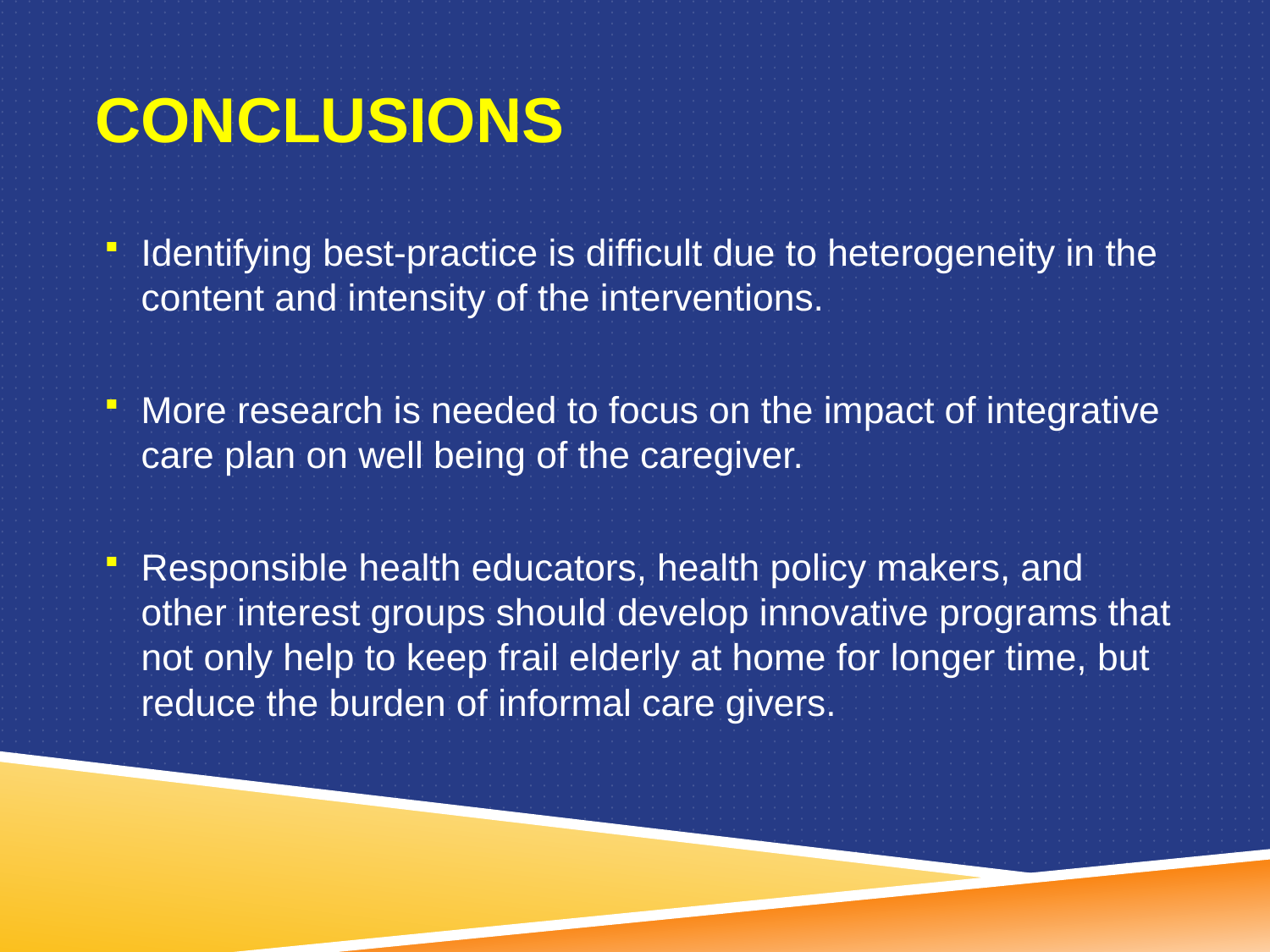

# Conclusions
Identifying best-practice is difficult due to heterogeneity in the content and intensity of the interventions.

More research is needed to focus on the impact of integrative care plan on well being of the caregiver.

Responsible health educators, health policy makers, and other interest groups should develop innovative programs that not only help to keep frail elderly at home for longer time, but reduce the burden of informal care givers.